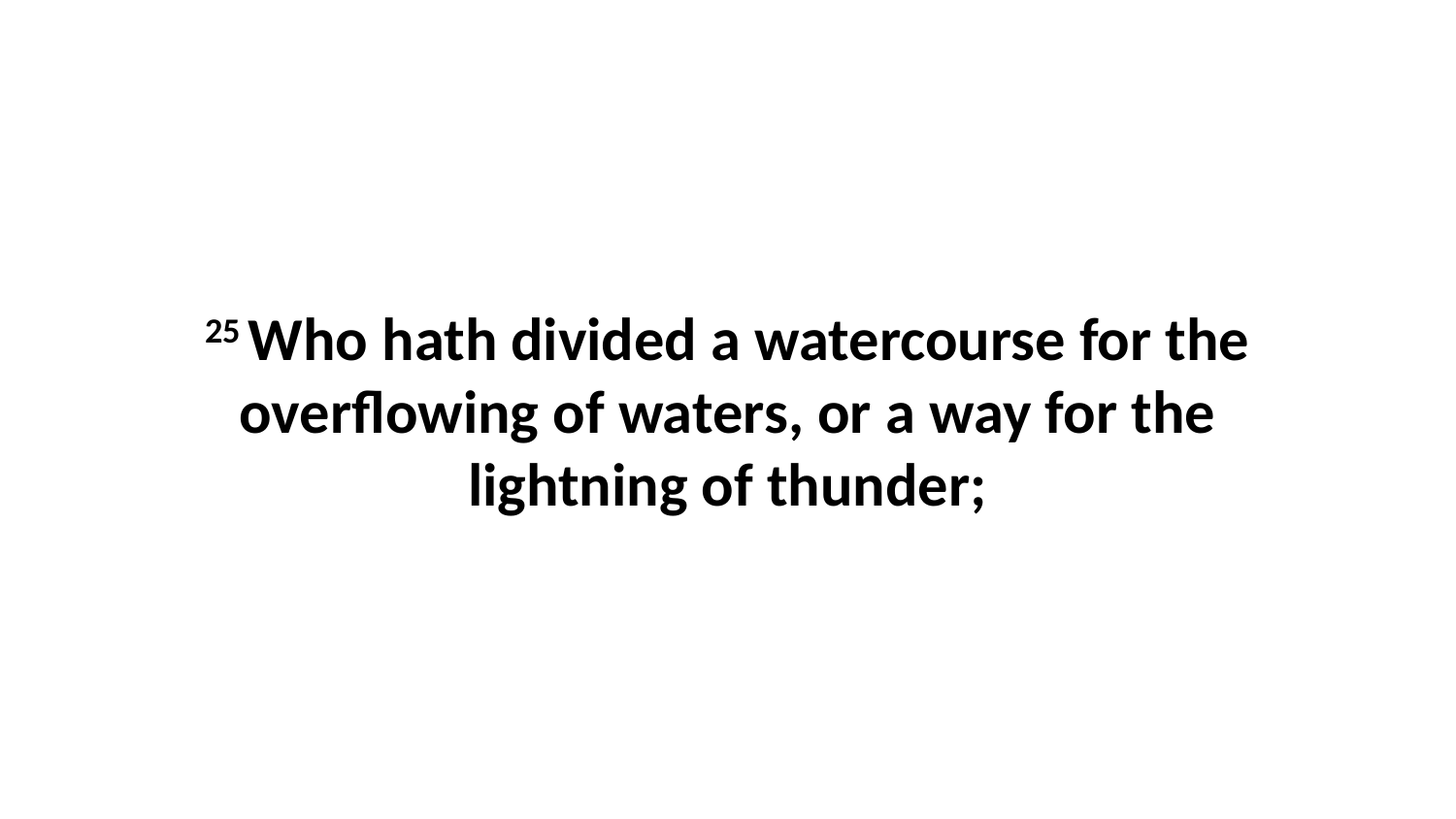

25 Who hath divided a watercourse for the overflowing of waters, or a way for the lightning of thunder;